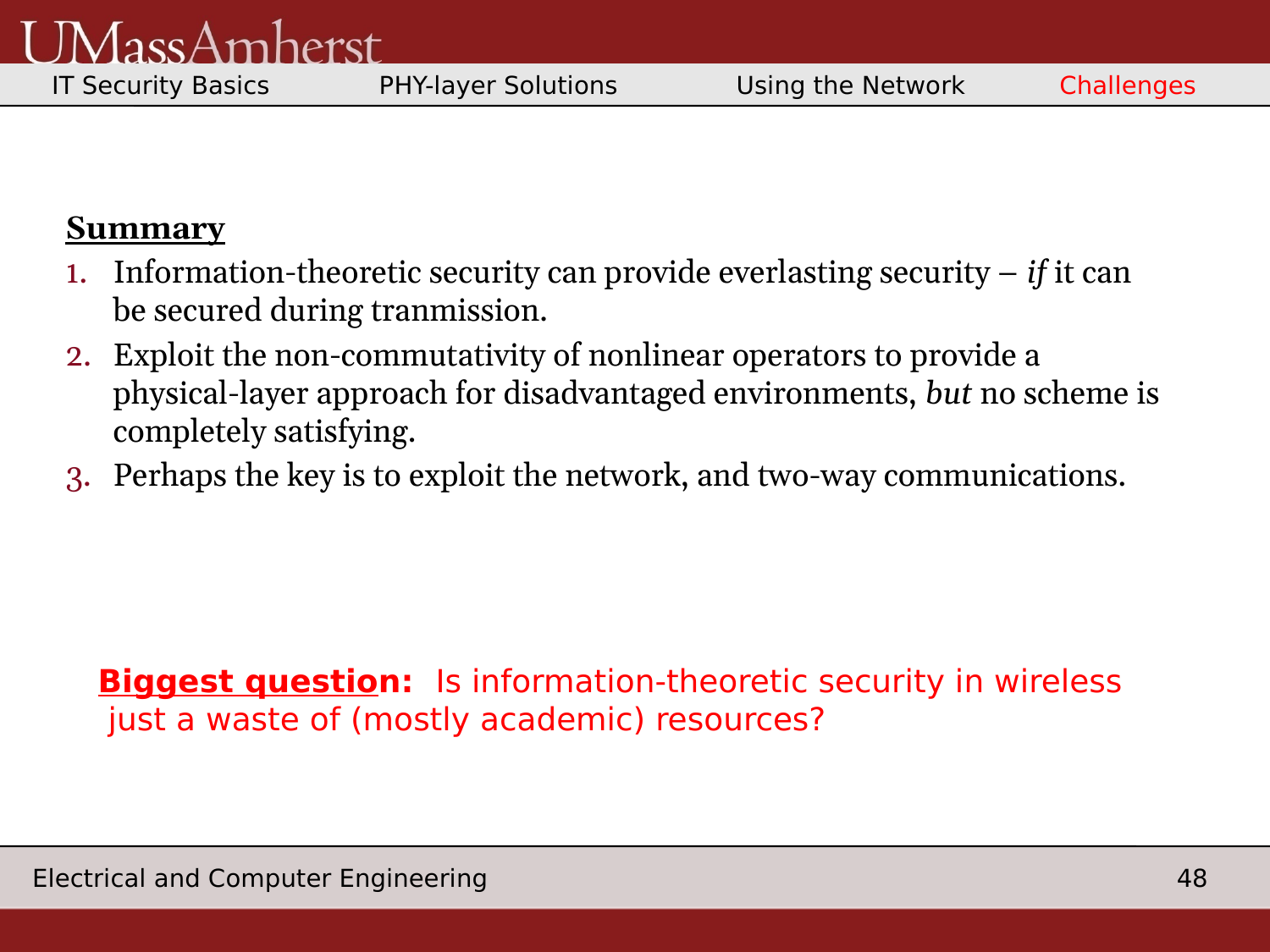

IT Security Basics              PHY-layer Solutions               Using the Network            Challenges
Summary
Information-theoretic security can provide everlasting security – if it can be secured during tranmission.
Exploit the non-commutativity of nonlinear operators to provide a physical-layer approach for disadvantaged environments, but no scheme is completely satisfying.
Perhaps the key is to exploit the network, and two-way communications.
Biggest question:  Is information-theoretic security in wireless
 just a waste of (mostly academic) resources?